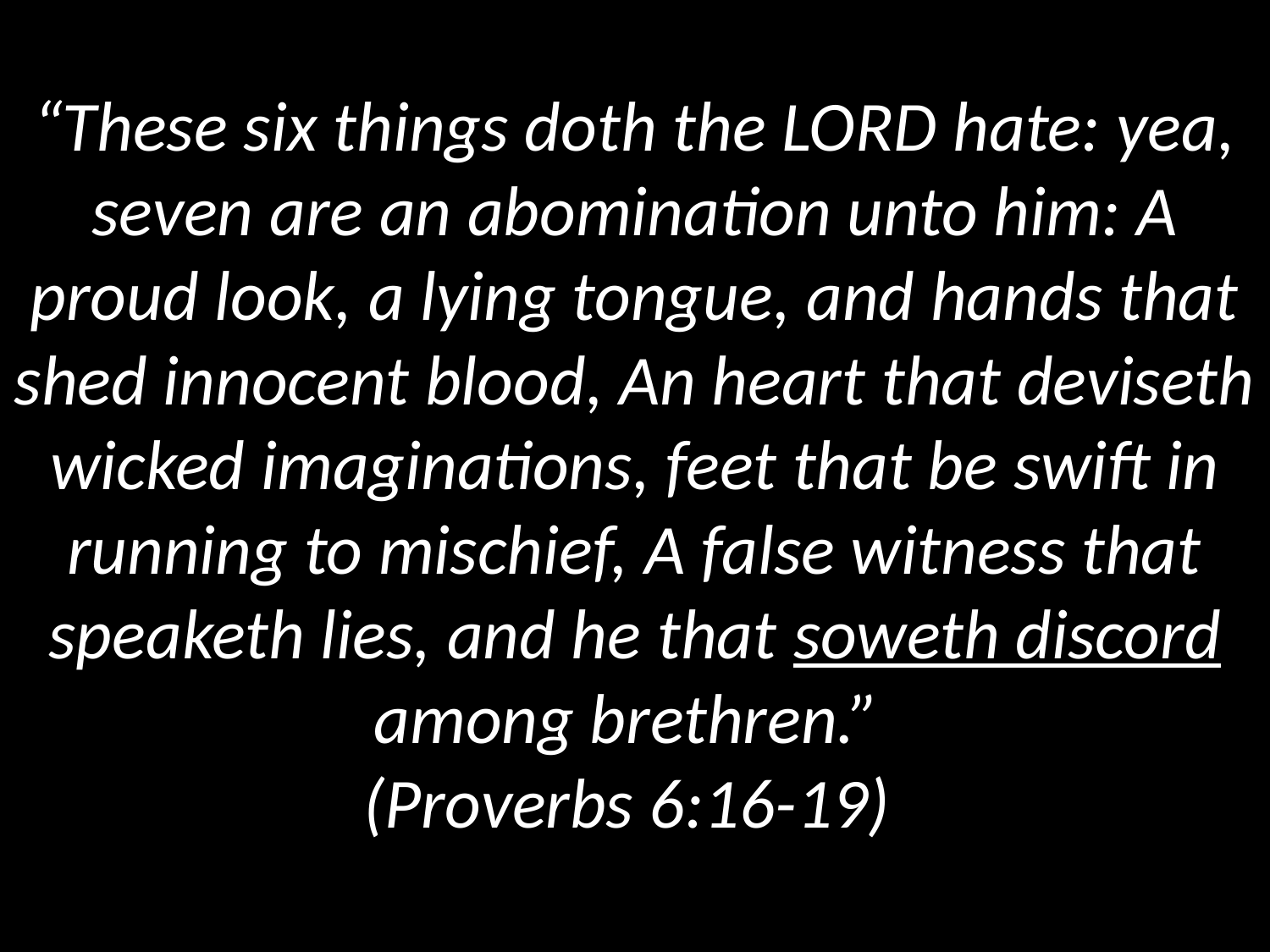

“These six things doth the LORD hate: yea, seven are an abomination unto him: A proud look, a lying tongue, and hands that shed innocent blood, An heart that deviseth wicked imaginations, feet that be swift in running to mischief, A false witness that speaketh lies, and he that soweth discord among brethren.”
(Proverbs 6:16-19)